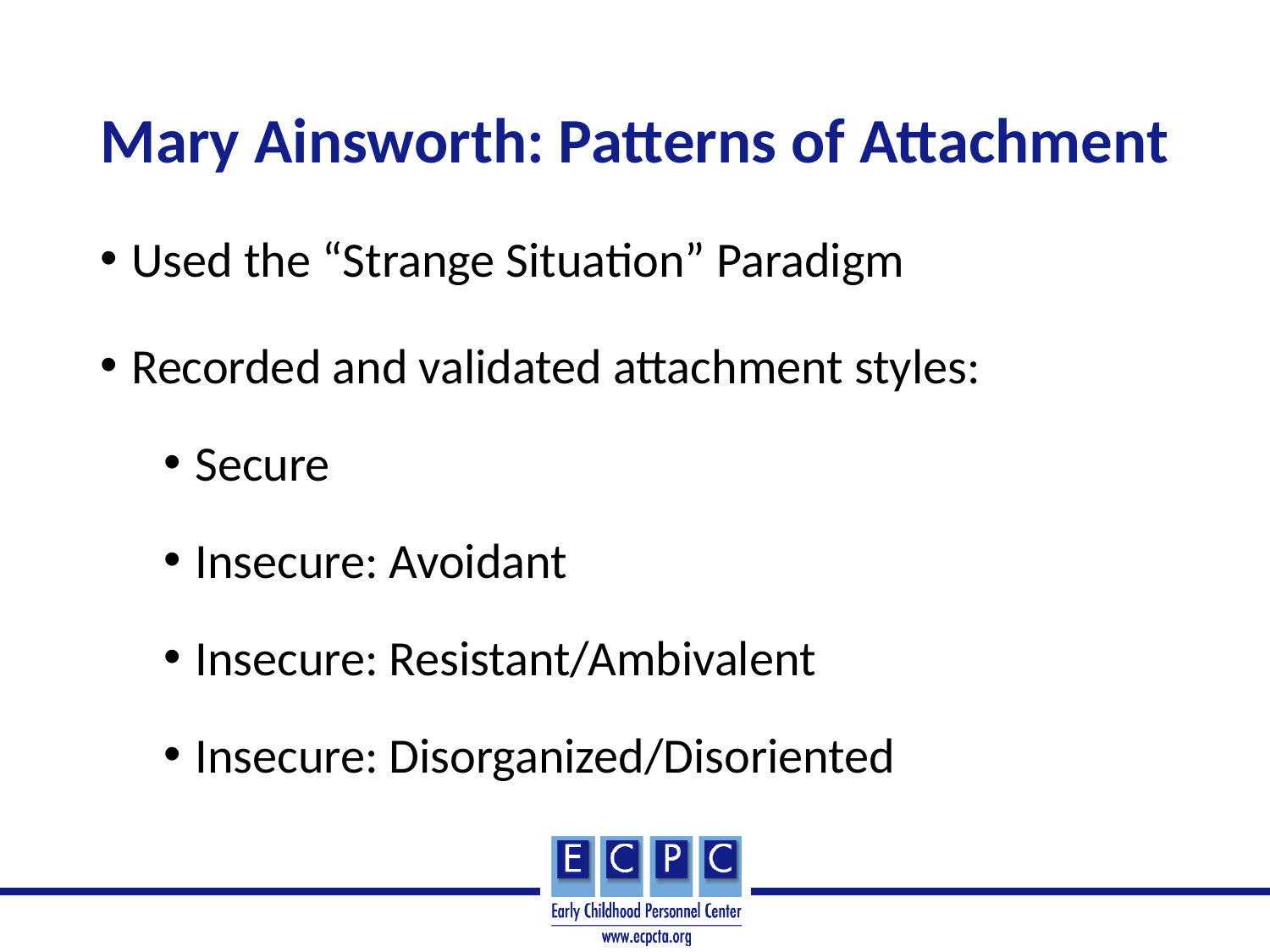

# Mary Ainsworth: Patterns of Attachment
Used the “Strange Situation” Paradigm
Recorded and validated attachment styles:
Secure
Insecure: Avoidant
Insecure: Resistant/Ambivalent
Insecure: Disorganized/Disoriented